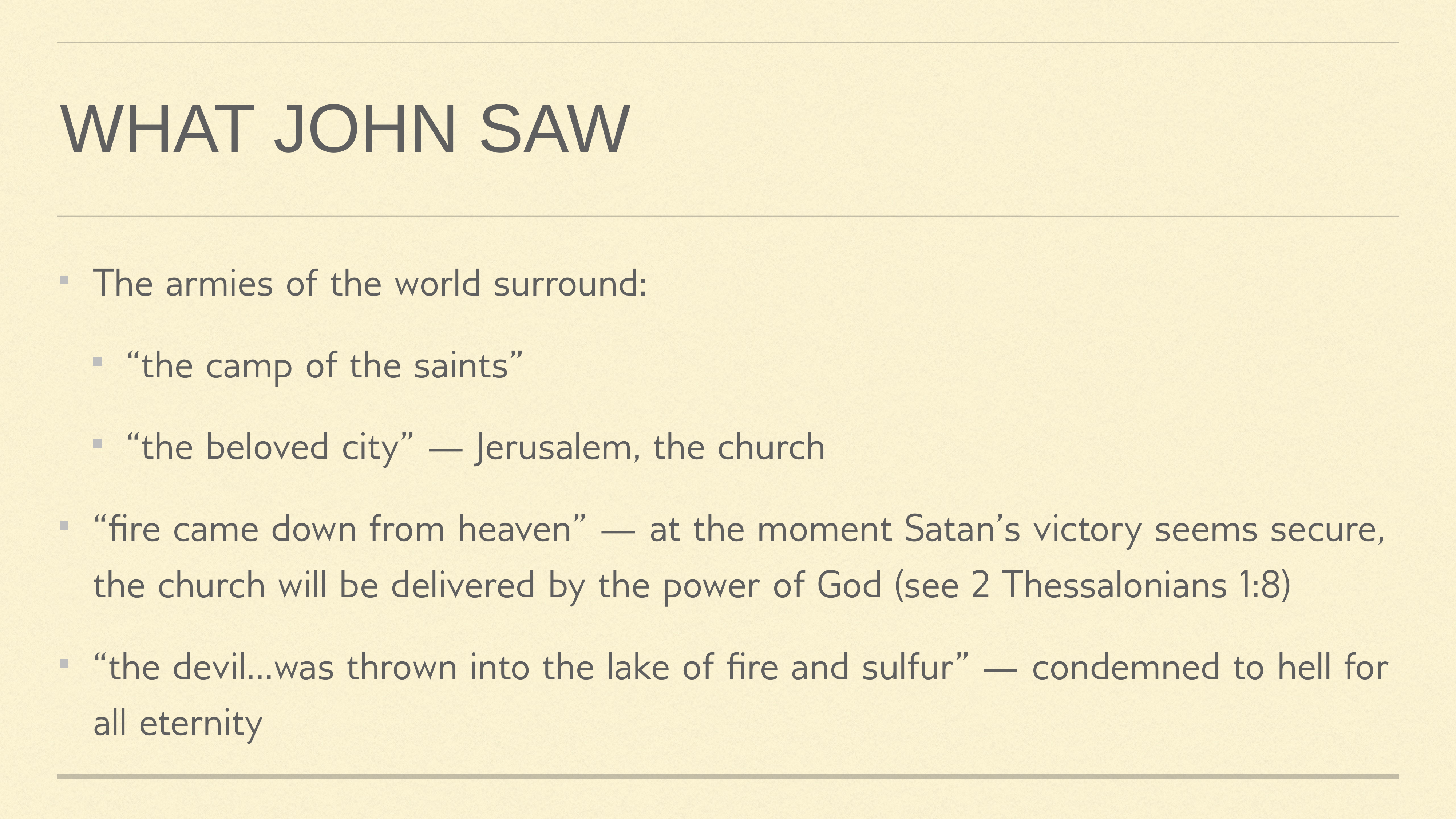

# What John Saw
The armies of the world surround:
“the camp of the saints”
“the beloved city” — Jerusalem, the church
“fire came down from heaven” — at the moment Satan’s victory seems secure, the church will be delivered by the power of God (see 2 Thessalonians 1:8)
“the devil…was thrown into the lake of fire and sulfur” — condemned to hell for all eternity